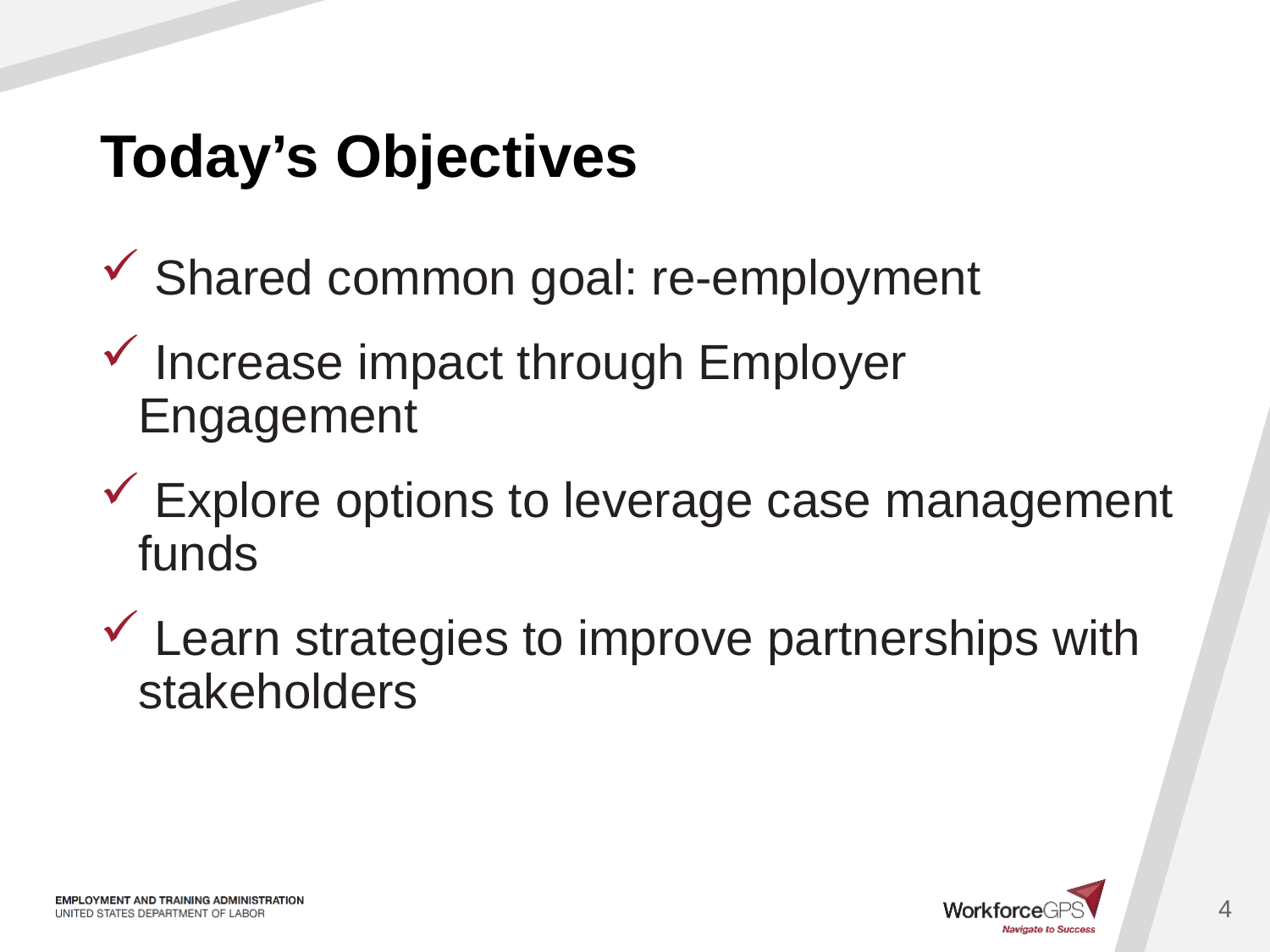

# Today’s Objectives
 Shared common goal: re-employment
 Increase impact through Employer Engagement
 Explore options to leverage case management funds
 Learn strategies to improve partnerships with stakeholders
4